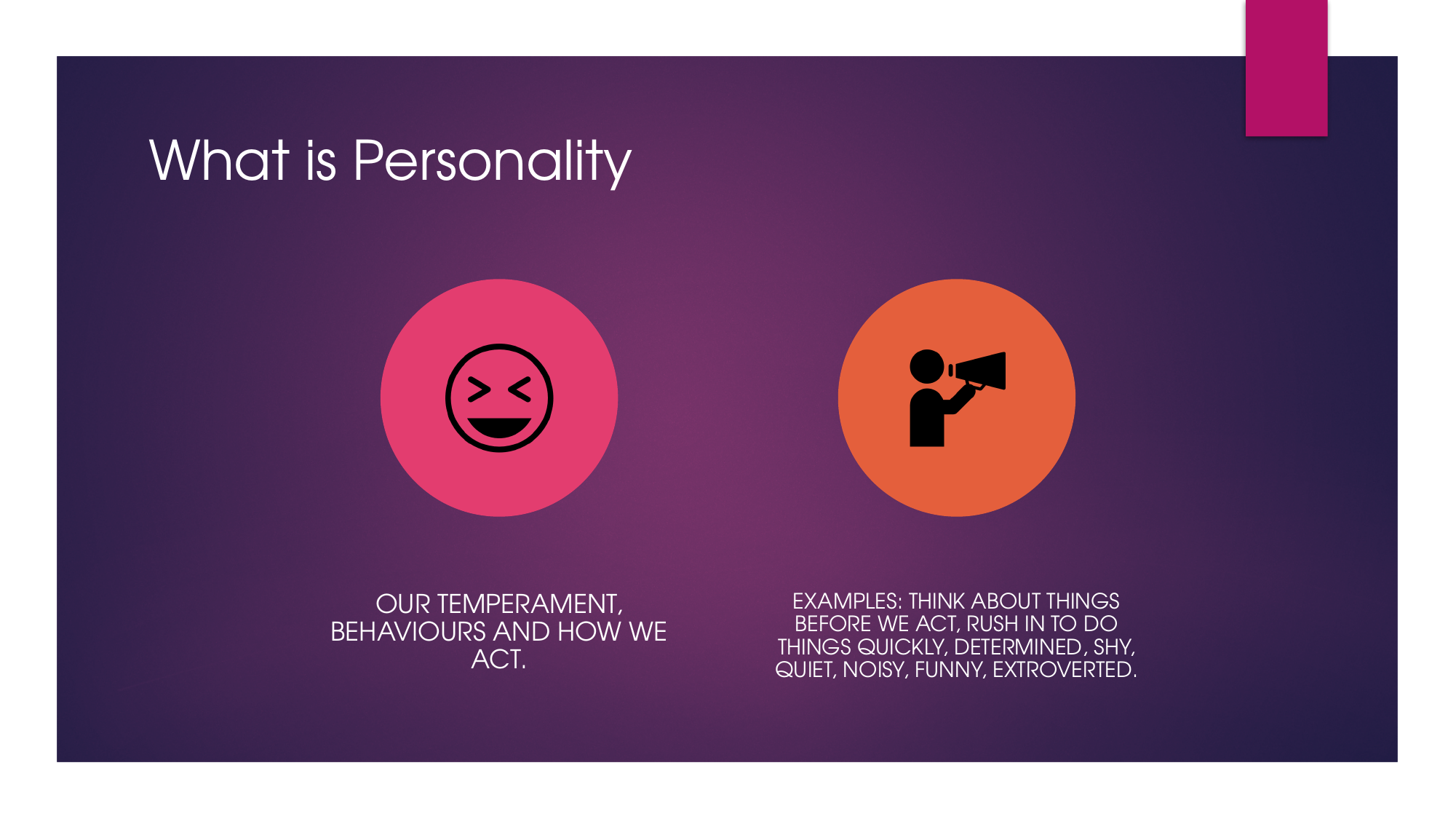

# What is Personality
Our temperament, behaviours and how we act.
Examples: Think about things before we act, rush in to do things quickly, determined, shy, quiet, noisy, funny, extroverted.